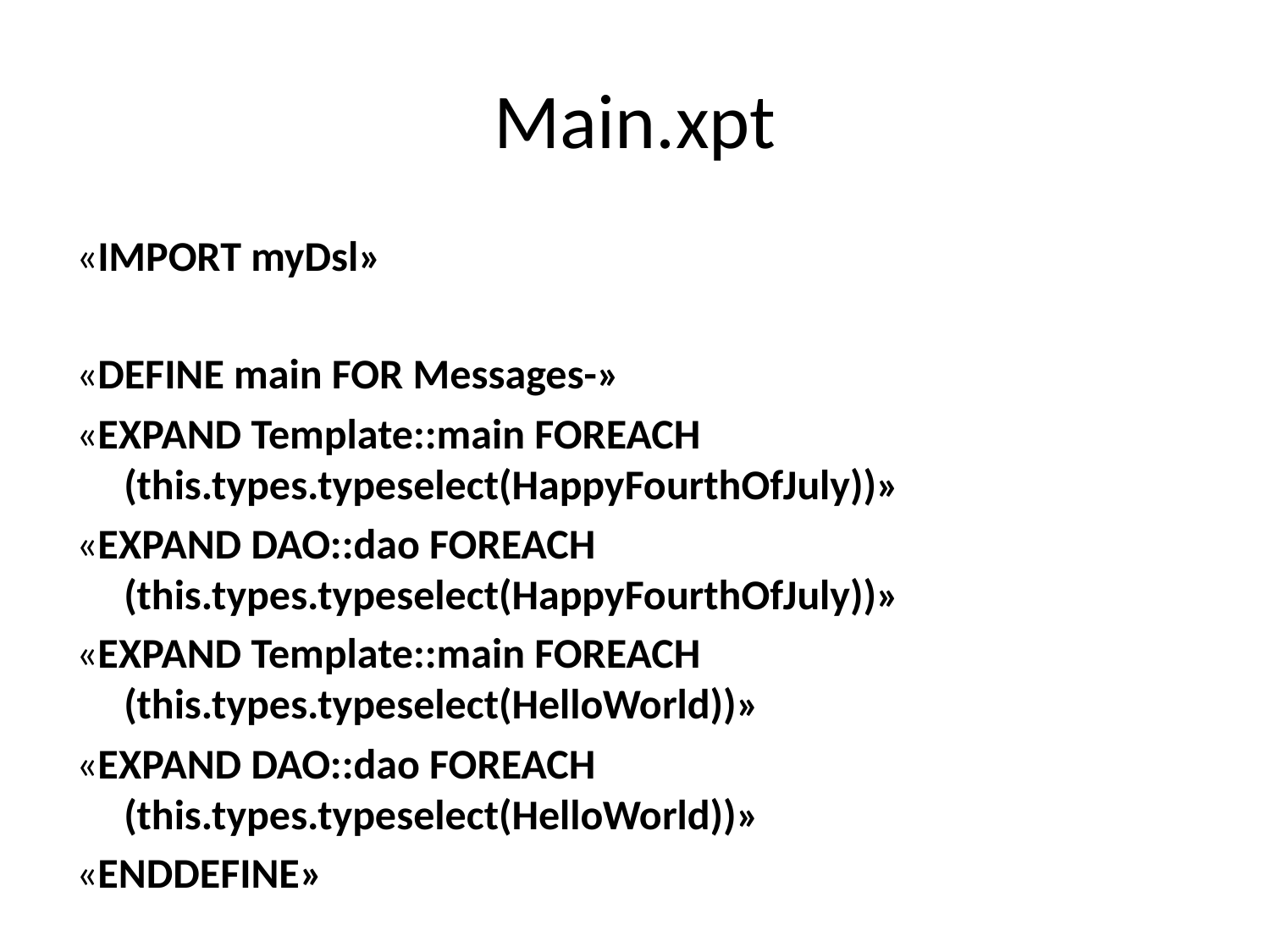

# Main.xpt
«IMPORT myDsl»

«DEFINE main FOR Messages-»
«EXPAND Template::main FOREACH (this.types.typeselect(HappyFourthOfJuly))»
«EXPAND DAO::dao FOREACH (this.types.typeselect(HappyFourthOfJuly))»
«EXPAND Template::main FOREACH (this.types.typeselect(HelloWorld))»
«EXPAND DAO::dao FOREACH (this.types.typeselect(HelloWorld))»
«ENDDEFINE»